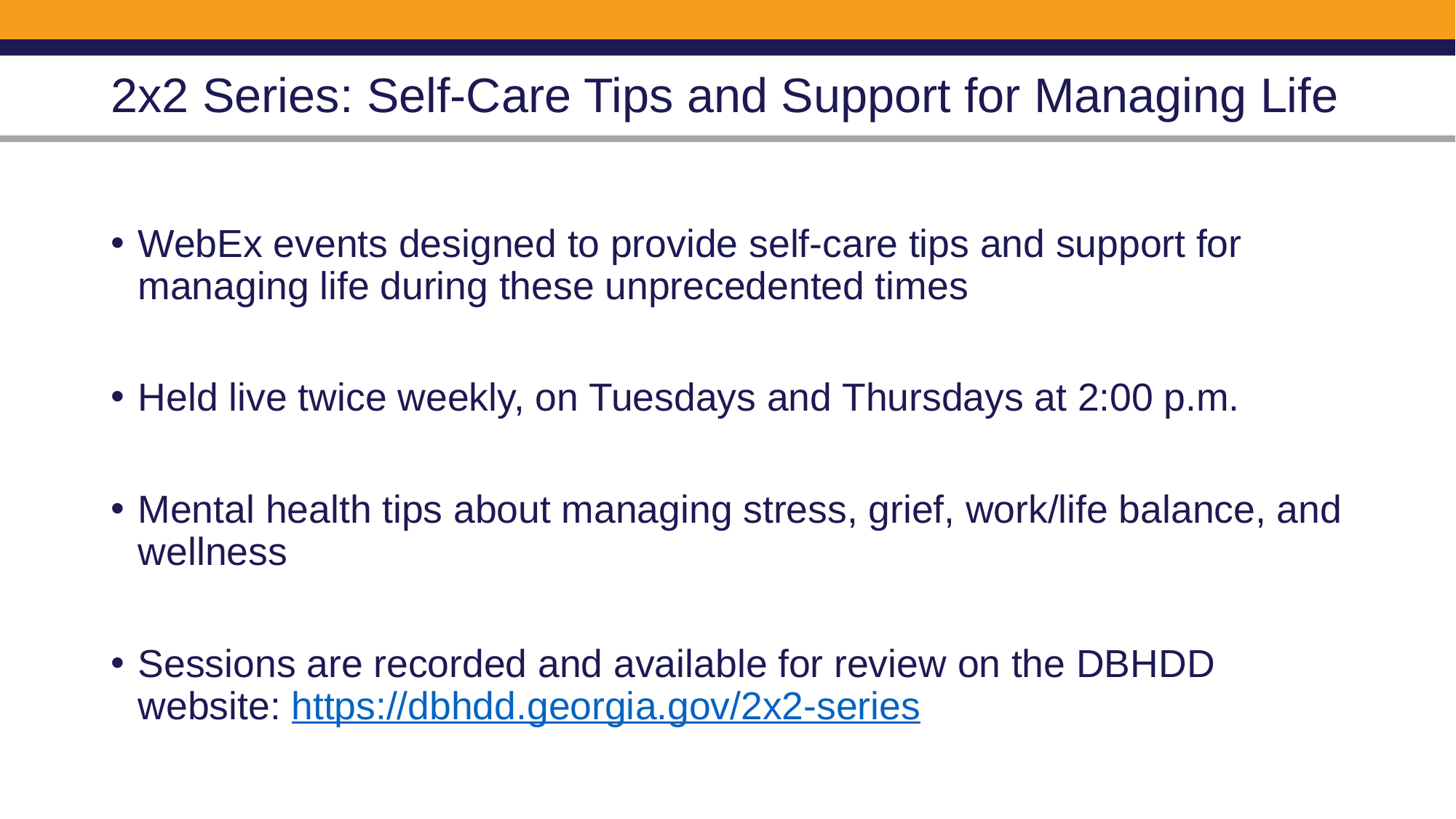

# 2x2 Series: Self-Care Tips and Support for Managing Life
WebEx events designed to provide self-care tips and support for managing life during these unprecedented times

Held live twice weekly, on Tuesdays and Thursdays at 2:00 p.m.

Mental health tips about managing stress, grief, work/life balance, and wellness

Sessions are recorded and available for review on the DBHDD website: https://dbhdd.georgia.gov/2x2-series